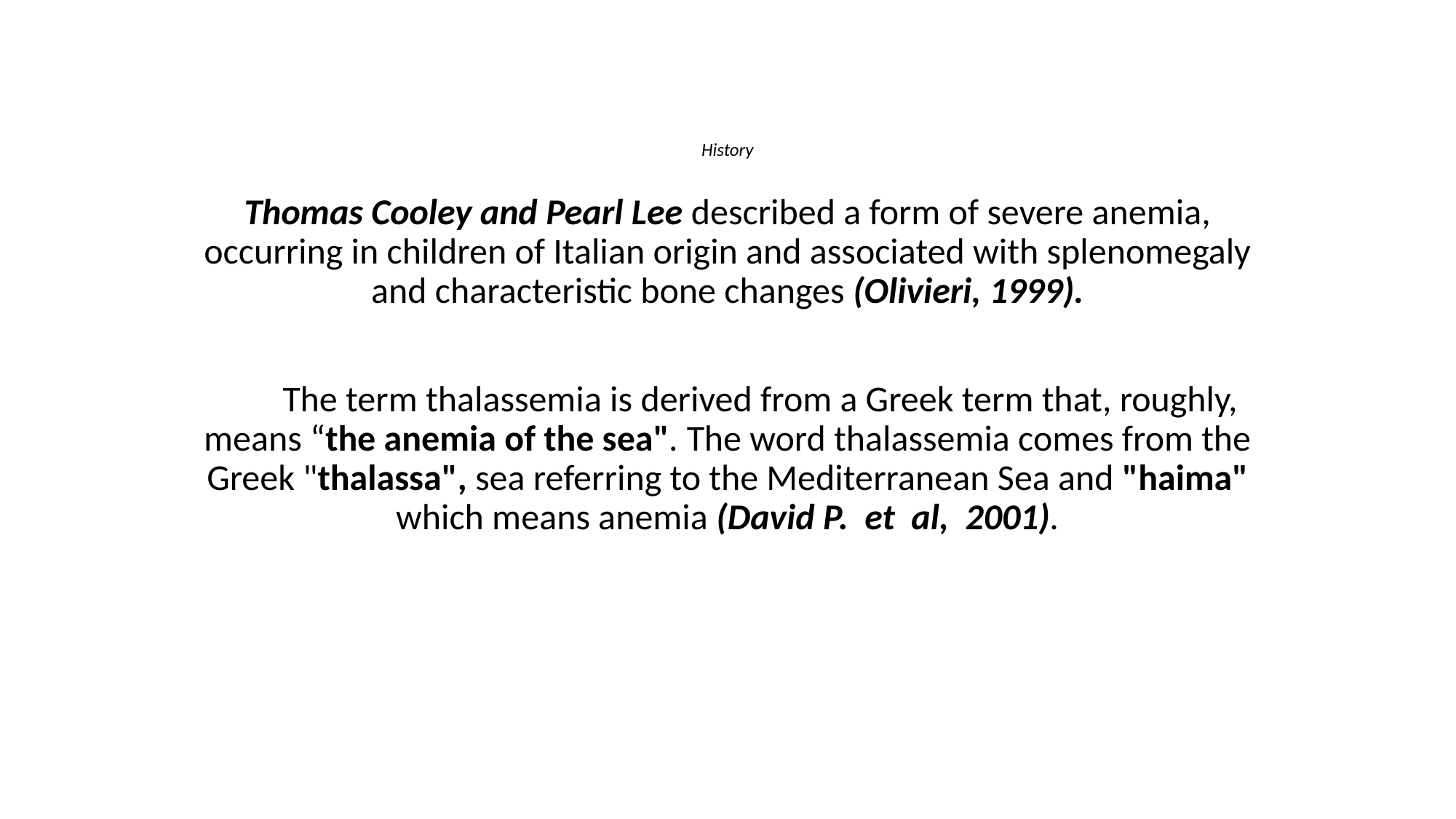

# History
Thomas Cooley and Pearl Lee described a form of severe anemia, occurring in children of Italian origin and associated with splenomegaly and characteristic bone changes (Olivieri, 1999).

        The term thalassemia is derived from a Greek term that, roughly, means “the anemia of the sea". The word thalassemia comes from the Greek "thalassa", sea referring to the Mediterranean Sea and "haima" which means anemia (David P.  et  al,  2001).